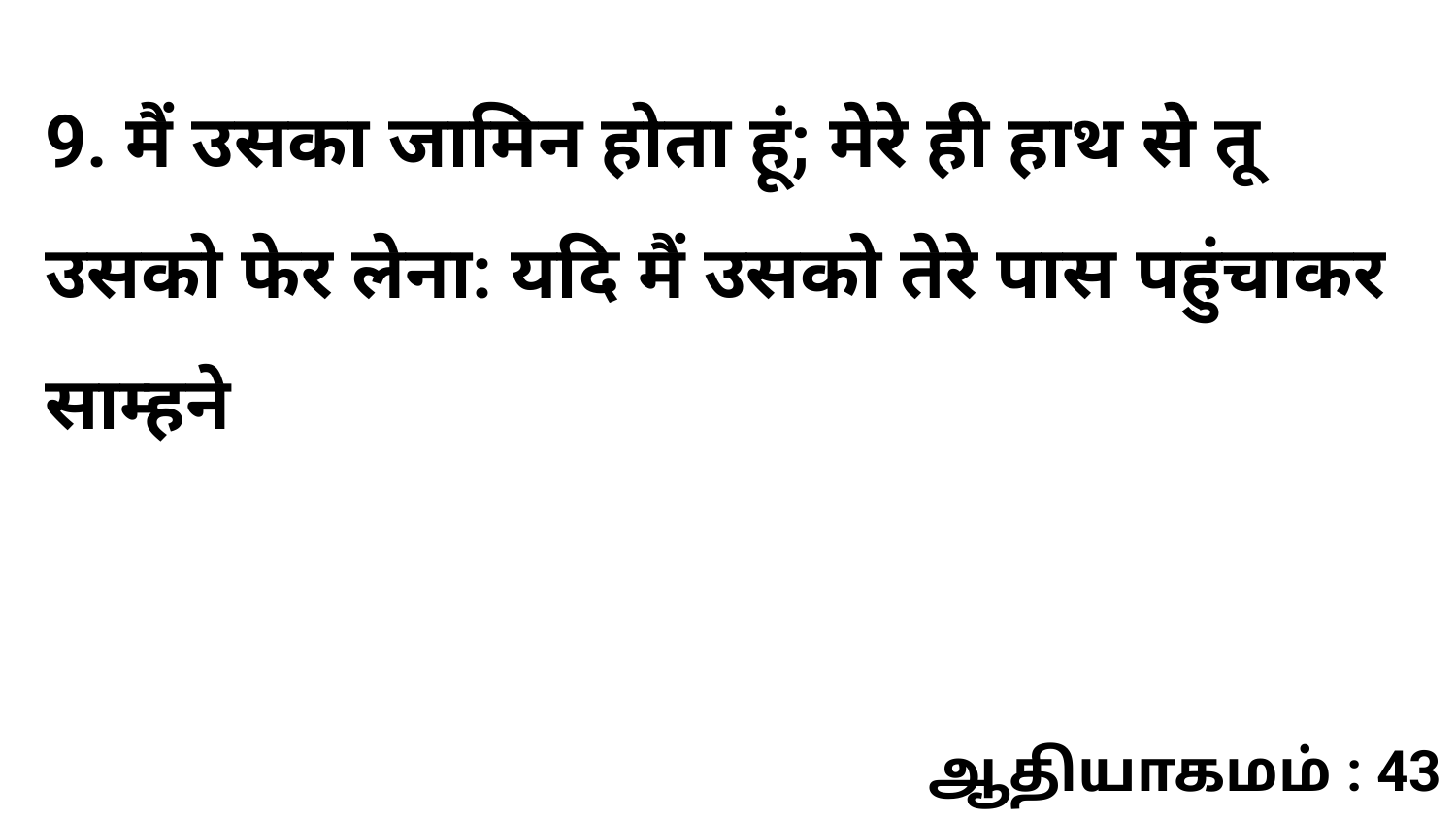

9. मैं उसका जामिन होता हूं; मेरे ही हाथ से तू उसको फेर लेना: यदि मैं उसको तेरे पास पहुंचाकर साम्हने
ஆதியாகமம் : 43